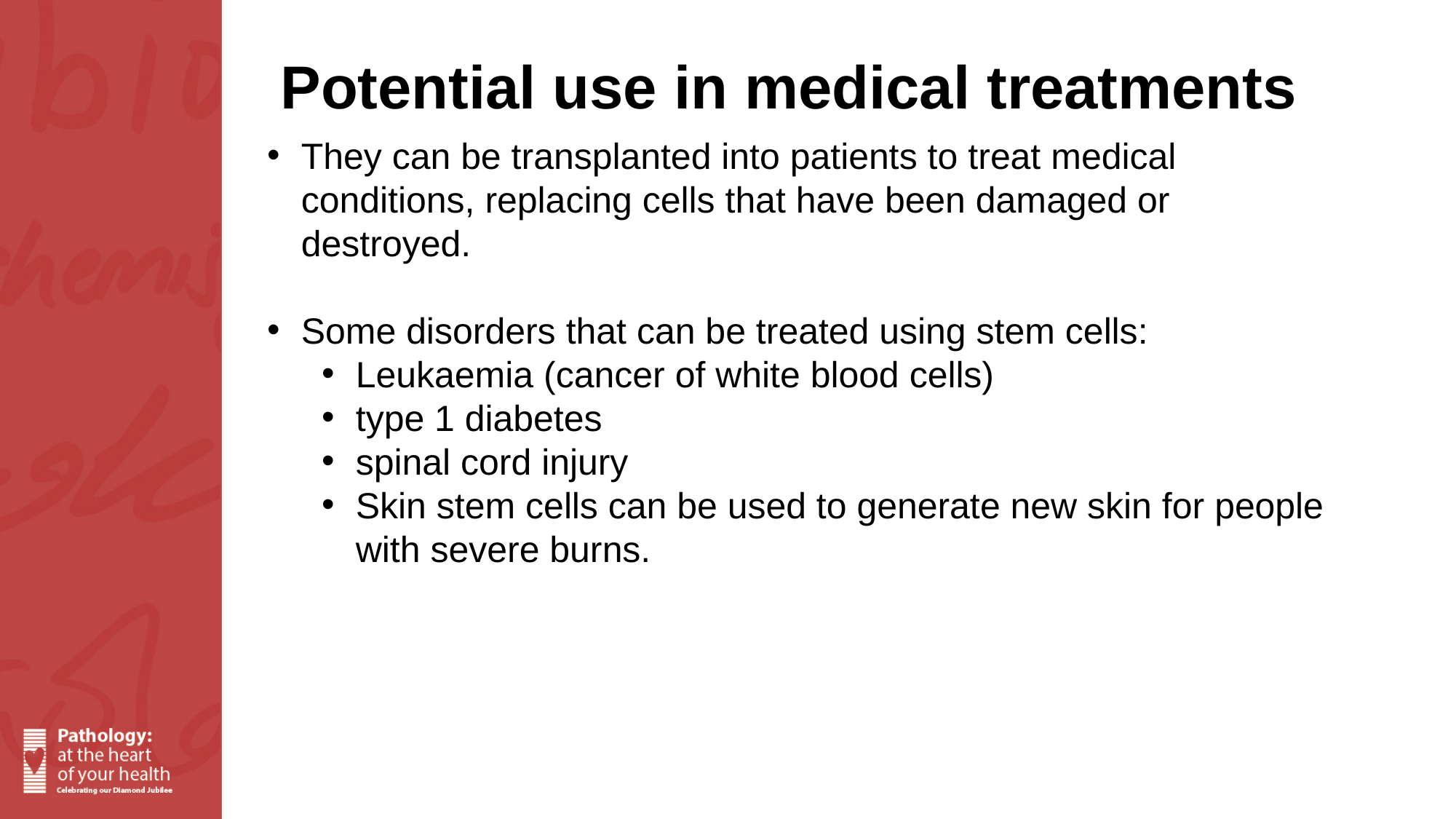

Potential use in medical treatments
They can be transplanted into patients to treat medical conditions, replacing cells that have been damaged or destroyed.

Some disorders that can be treated using stem cells:
Leukaemia (cancer of white blood cells)
type 1 diabetes
spinal cord injury
Skin stem cells can be used to generate new skin for people with severe burns.